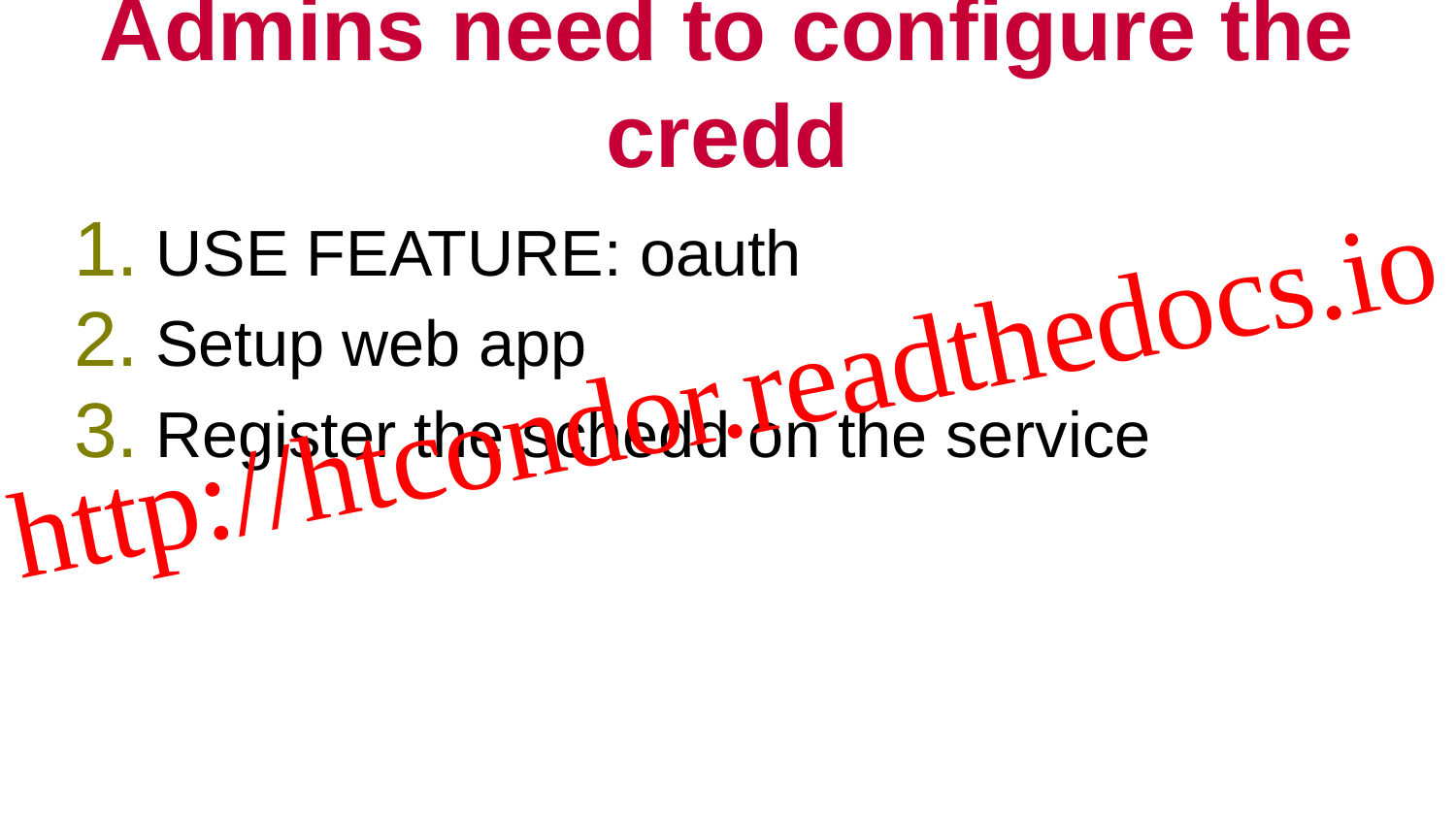

# Admins need to configure the credd
USE FEATURE: oauth
Setup web app
Register the schedd on the service
http://htcondor.readthedocs.io